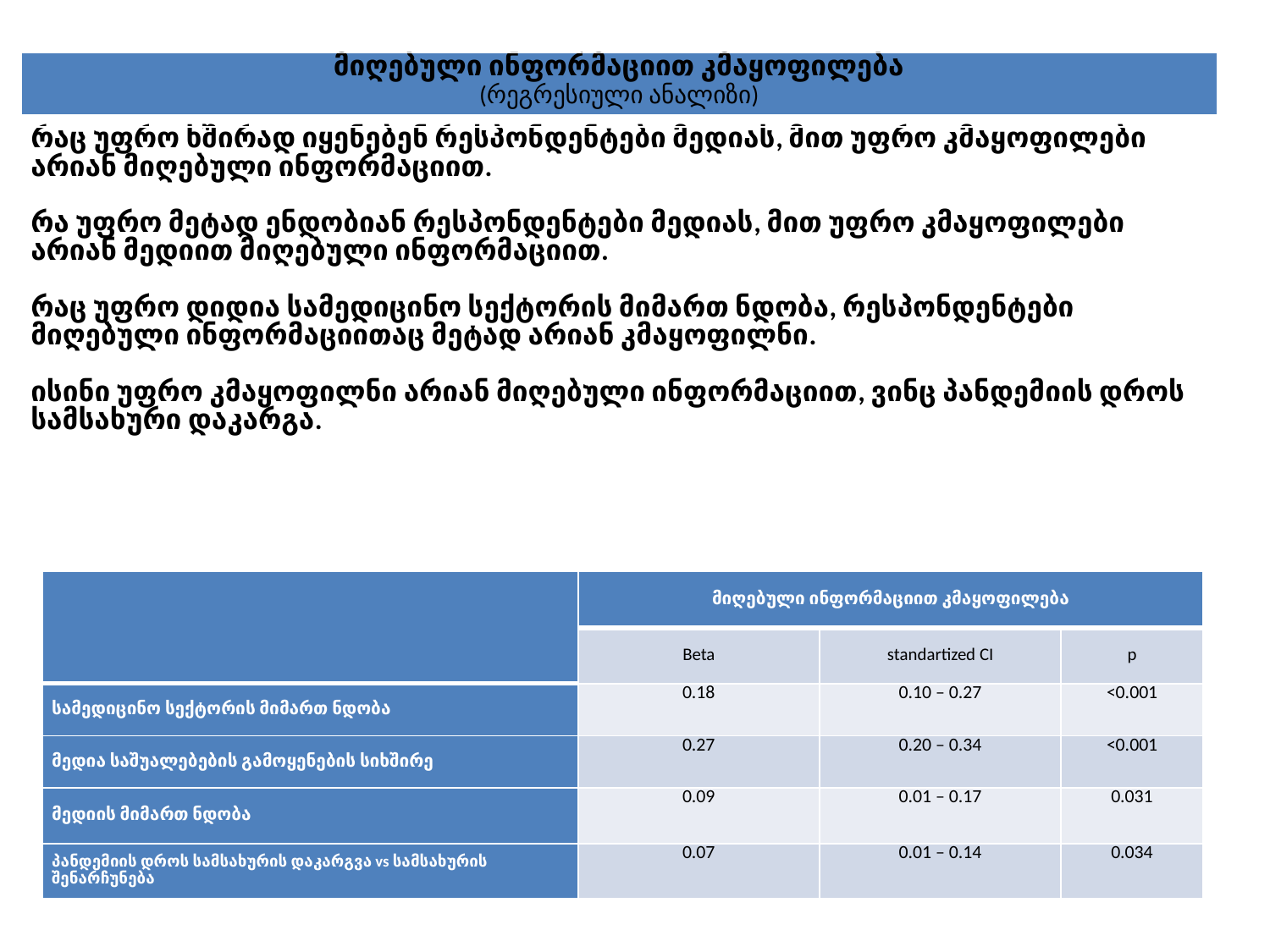

| მიღებული ინფორმაციით კმაყოფილება (რეგრესიული ანალიზი) |
| --- |
| რაც უფრო ხშირად იყენებენ რესპონდენტები მედიას, მით უფრო კმაყოფილები არიან მიღებული ინფორმაციით. რა უფრო მეტად ენდობიან რესპონდენტები მედიას, მით უფრო კმაყოფილები არიან მედიით მიღებული ინფორმაციით. რაც უფრო დიდია სამედიცინო სექტორის მიმართ ნდობა, რესპონდენტები მიღებული ინფორმაციითაც მეტად არიან კმაყოფილნი. ისინი უფრო კმაყოფილნი არიან მიღებული ინფორმაციით, ვინც პანდემიის დროს სამსახური დაკარგა. |
| --- |
|  | მიღებული ინფორმაციით კმაყოფილება |  |  |
| --- | --- | --- | --- |
|  | Beta | standartized CI | p |
| სამედიცინო სექტორის მიმართ ნდობა | 0.18 | 0.10 – 0.27 | <0.001 |
| მედია საშუალებების გამოყენების სიხშირე | 0.27 | 0.20 – 0.34 | <0.001 |
| მედიის მიმართ ნდობა | 0.09 | 0.01 – 0.17 | 0.031 |
| პანდემიის დროს სამსახურის დაკარგვა vs სამსახურის შენარჩუნება | 0.07 | 0.01 – 0.14 | 0.034 |